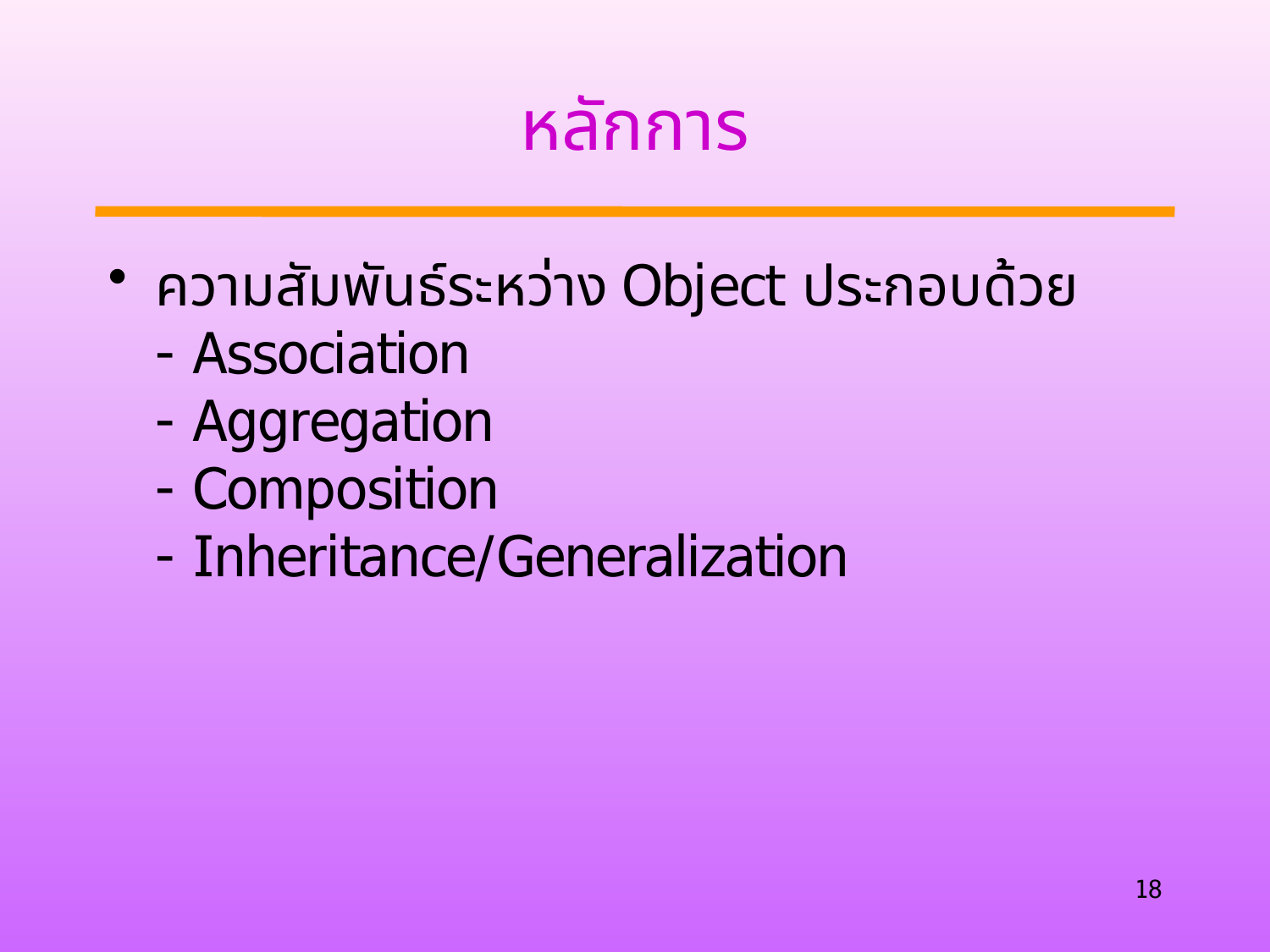

# หลักการ
ความสัมพันธ์ระหว่าง Object ประกอบด้วย
- Association
- Aggregation
- Composition
- Inheritance/Generalization
18